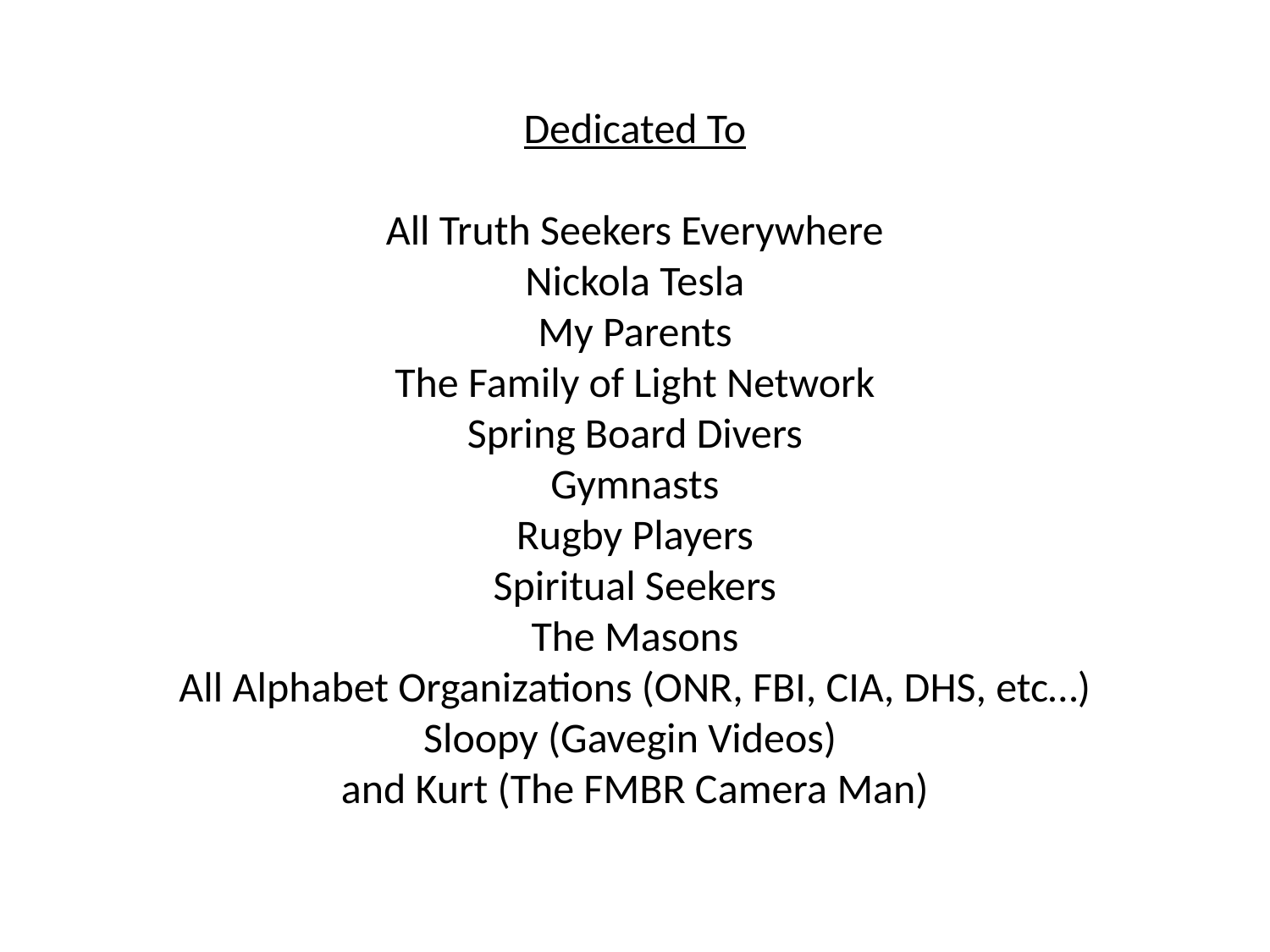

Dedicated To

All Truth Seekers Everywhere
Nickola Tesla
My Parents
The Family of Light Network
Spring Board Divers
Gymnasts
Rugby Players
Spiritual Seekers
The Masons
All Alphabet Organizations (ONR, FBI, CIA, DHS, etc…)
Sloopy (Gavegin Videos)
and Kurt (The FMBR Camera Man)